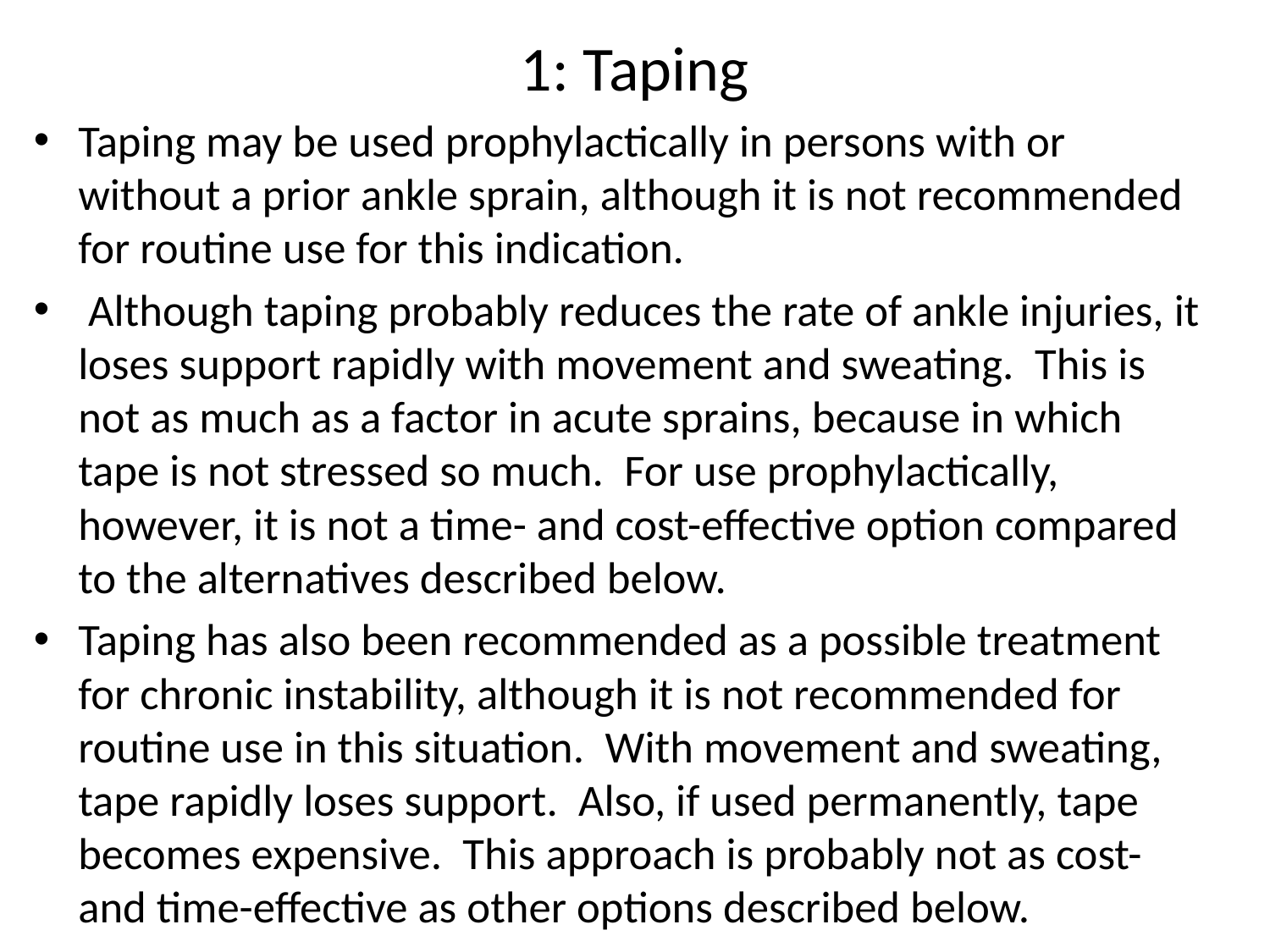

# 1: Taping
Taping may be used prophylactically in persons with or without a prior ankle sprain, although it is not recommended for routine use for this indication.
 Although taping probably reduces the rate of ankle injuries, it loses support rapidly with movement and sweating.  This is not as much as a factor in acute sprains, because in which tape is not stressed so much.  For use prophylactically, however, it is not a time- and cost-effective option compared to the alternatives described below.
Taping has also been recommended as a possible treatment for chronic instability, although it is not recommended for routine use in this situation.  With movement and sweating, tape rapidly loses support.  Also, if used permanently, tape becomes expensive.  This approach is probably not as cost- and time-effective as other options described below.